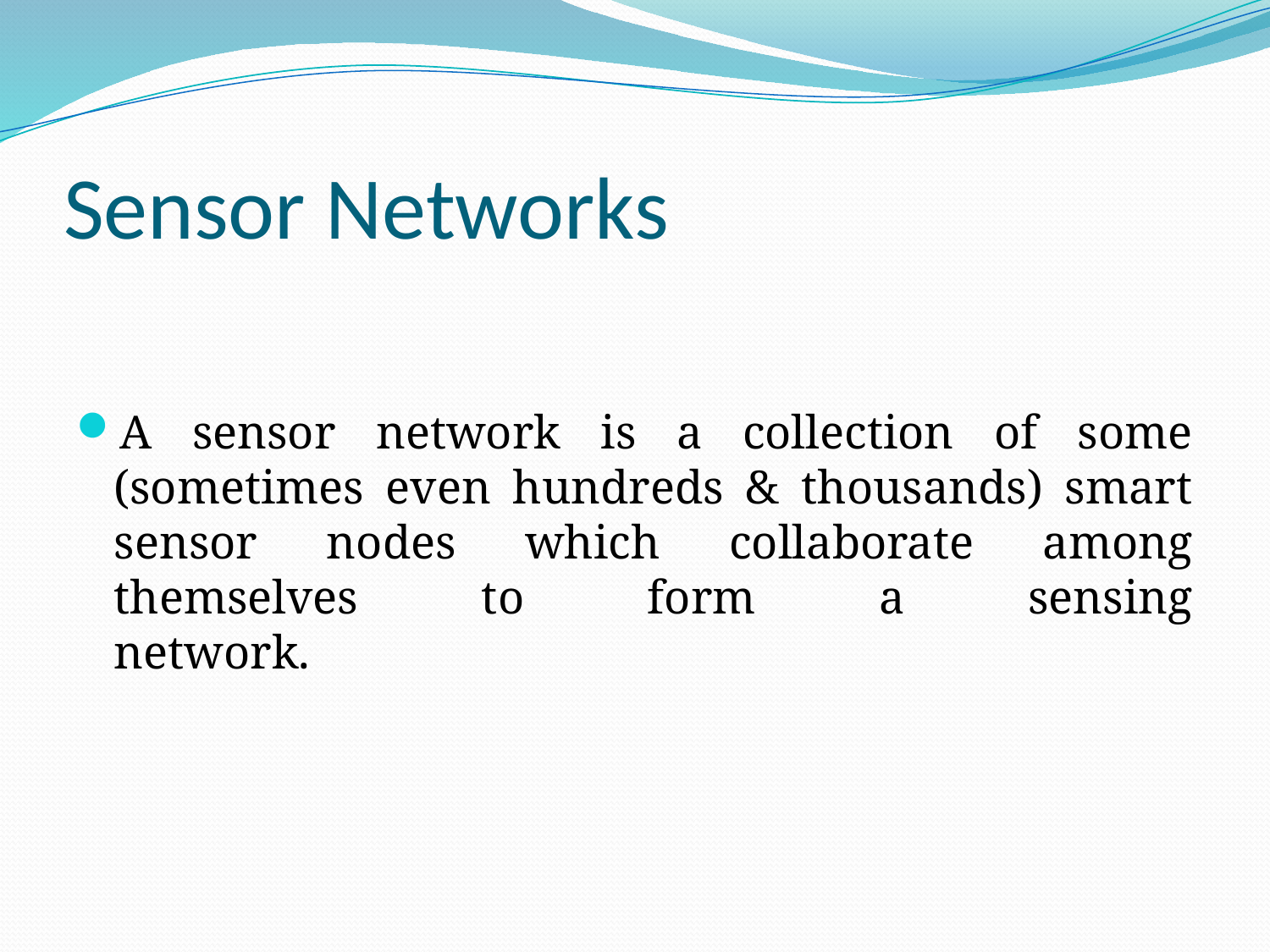

# Sensor Networks

A sensor network is a collection of some (sometimes even hundreds & thousands) smart sensor nodes which collaborate among themselves to form a sensing
network.